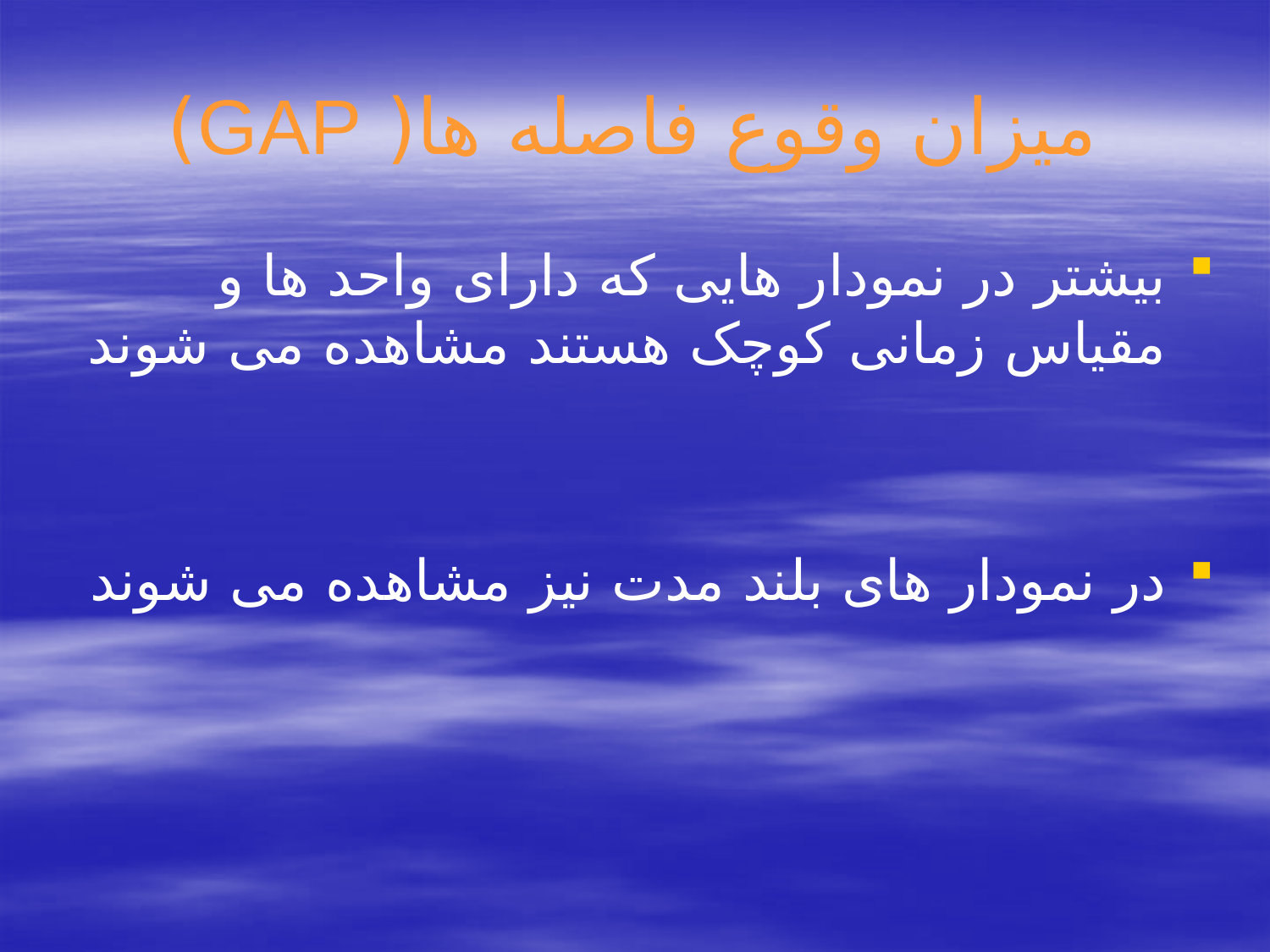

# میزان وقوع فاصله ها( GAP)
بیشتر در نمودار هایی که دارای واحد ها و مقیاس زمانی کوچک هستند مشاهده می شوند

در نمودار های بلند مدت نیز مشاهده می شوند